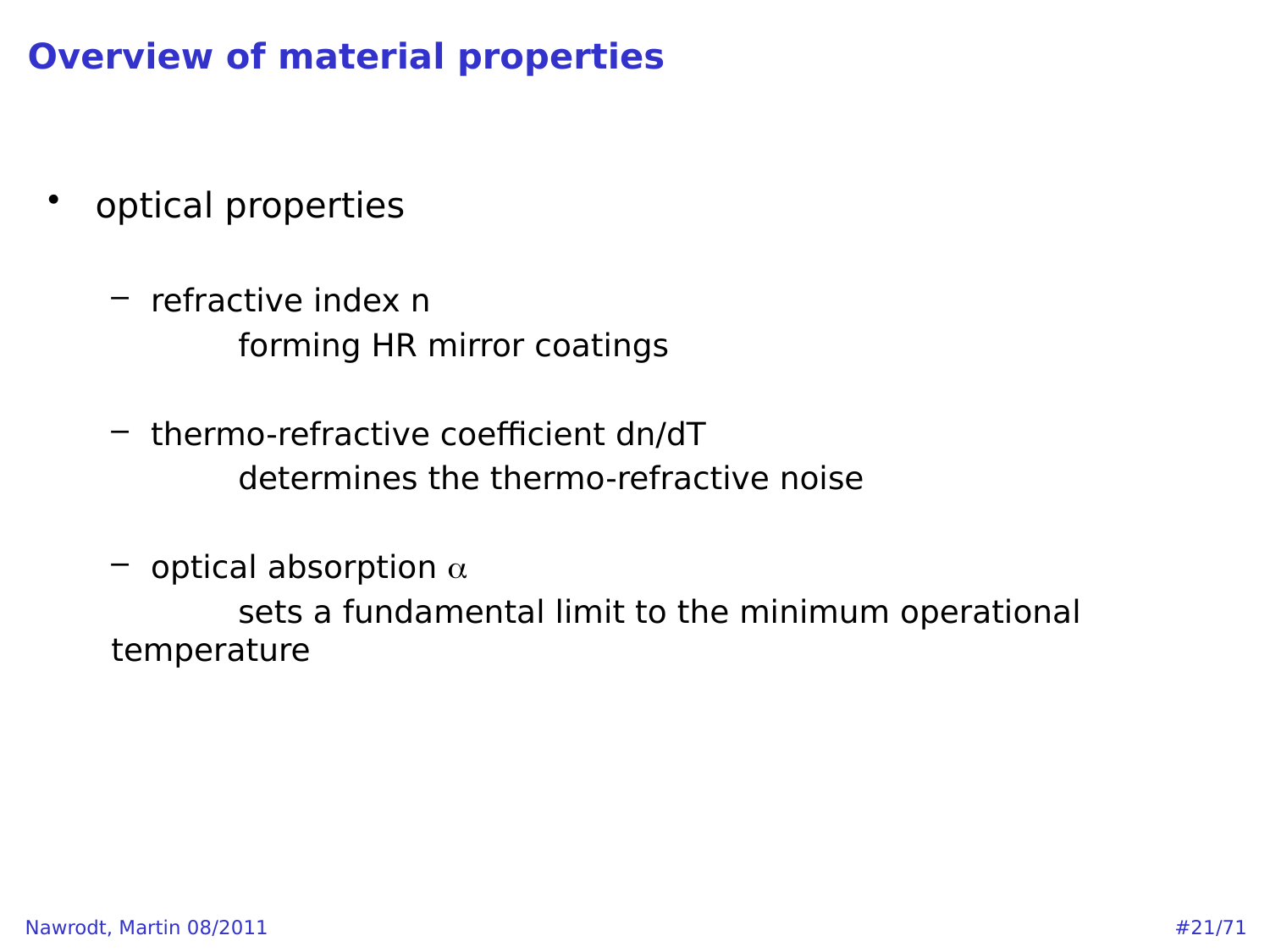

# Overview of material properties
optical properties

refractive index n
	forming HR mirror coatings

thermo-refractive coefficient dn/dT
	determines the thermo-refractive noise

optical absorption α
	sets a fundamental limit to the minimum operational temperature
#21/71